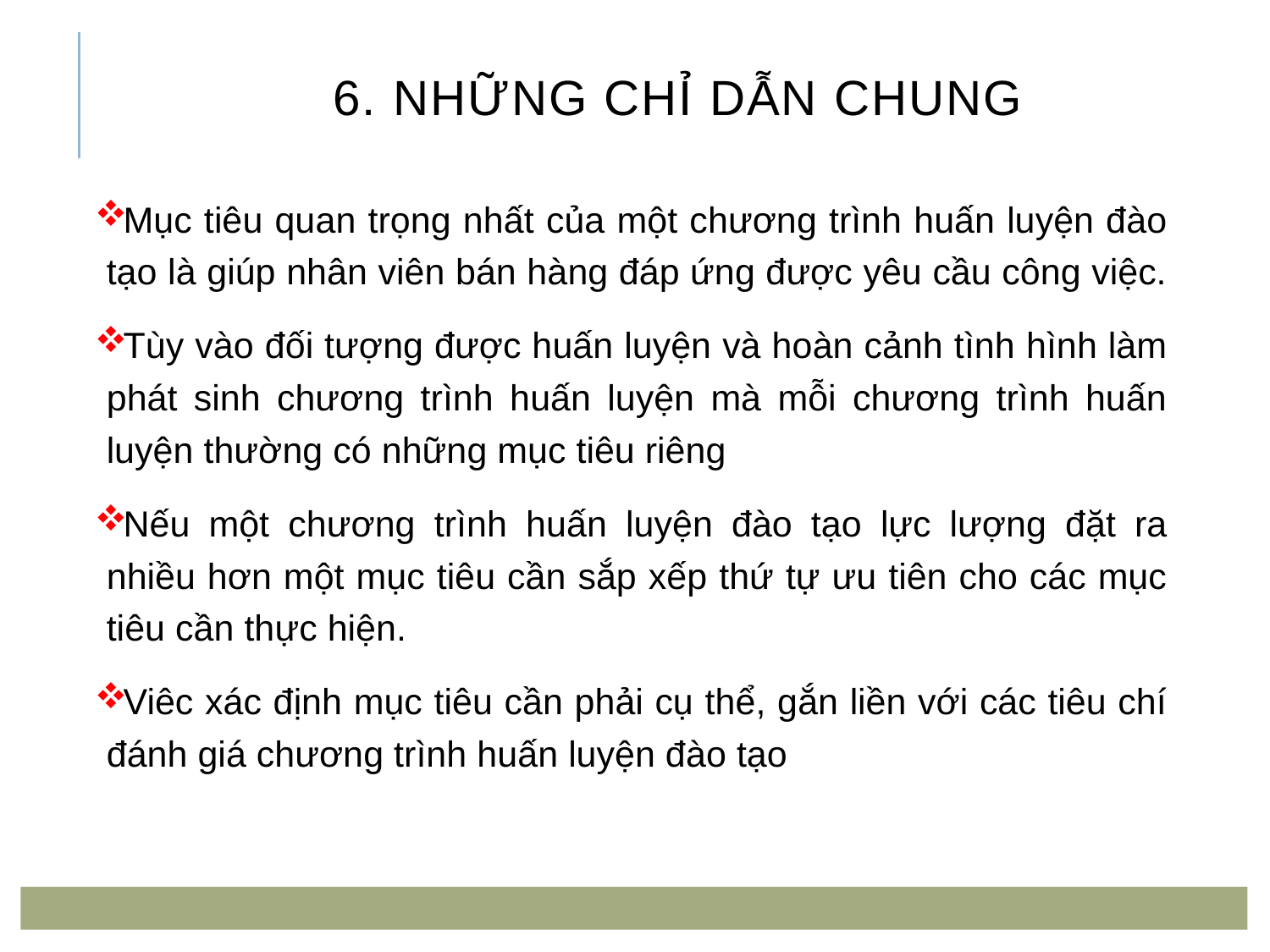

# 6. Những chỉ dẫn chung
Mục tiêu quan trọng nhất của một chương trình huấn luyện đào tạo là giúp nhân viên bán hàng đáp ứng được yêu cầu công việc.
Tùy vào đối tượng được huấn luyện và hoàn cảnh tình hình làm phát sinh chương trình huấn luyện mà mỗi chương trình huấn luyện thường có những mục tiêu riêng
Nếu một chương trình huấn luyện đào tạo lực lượng đặt ra nhiều hơn một mục tiêu cần sắp xếp thứ tự ưu tiên cho các mục tiêu cần thực hiện.
Viêc xác định mục tiêu cần phải cụ thể, gắn liền với các tiêu chí đánh giá chương trình huấn luyện đào tạo